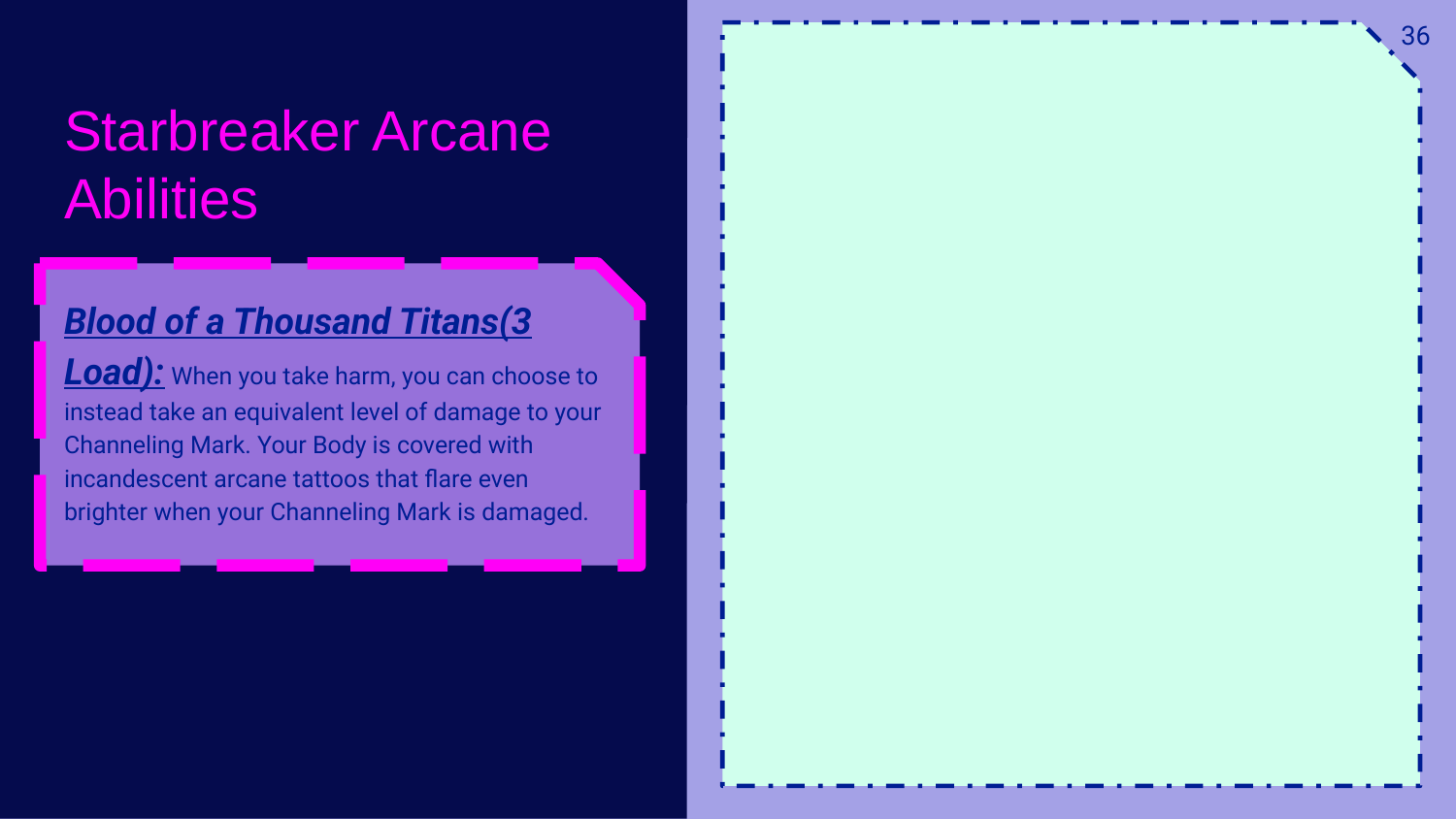

36

# Starbreaker Arcane Abilities
Blood of a Thousand Titans(3 Load): When you take harm, you can choose to instead take an equivalent level of damage to your Channeling Mark. Your Body is covered with incandescent arcane tattoos that flare even brighter when your Channeling Mark is damaged.